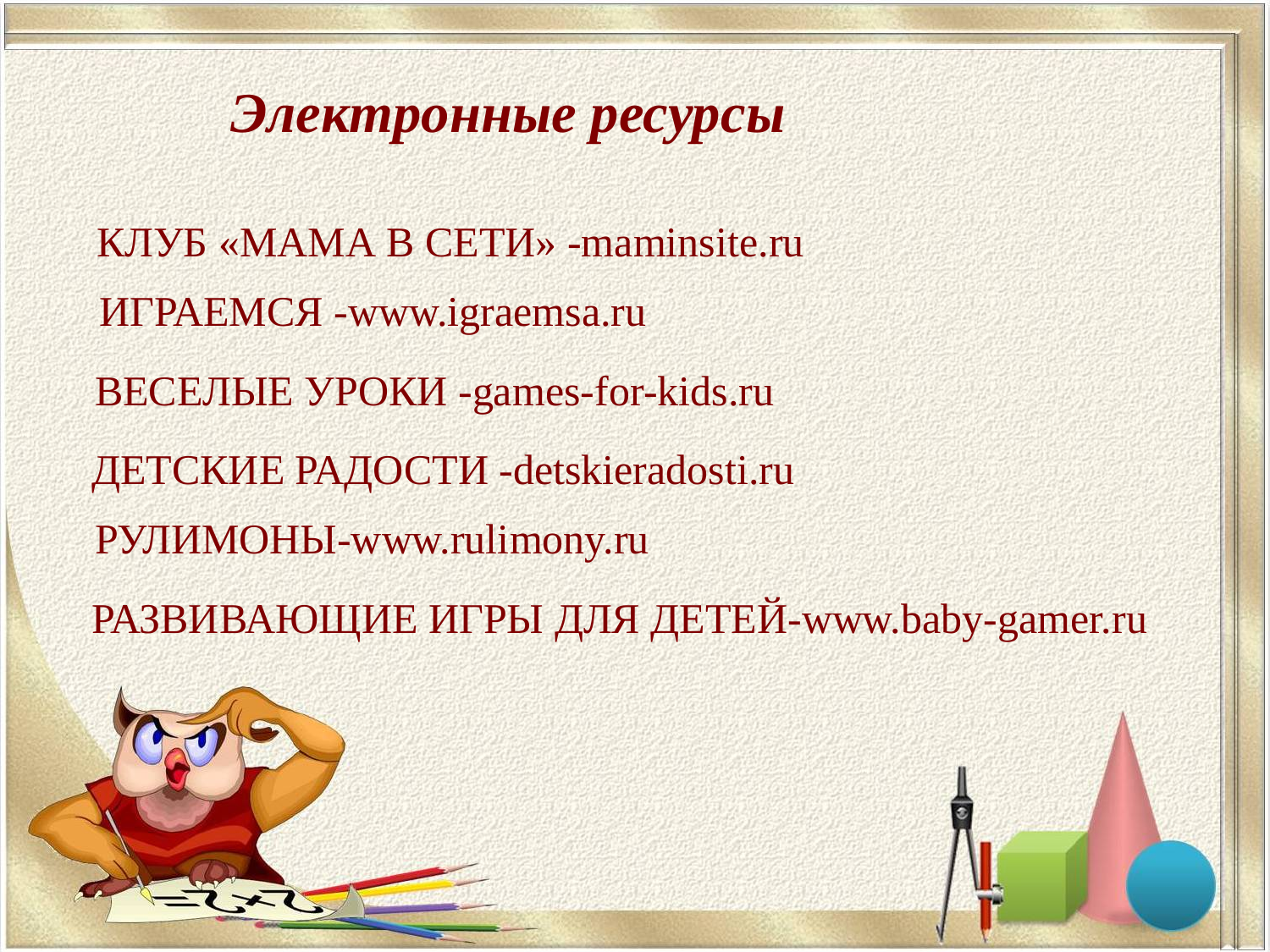

Электронные ресурсы
  КЛУБ «МАМА В СЕТИ» -maminsite.ru
 ИГРАЕМСЯ -www.igraemsa.ru
ВЕСЕЛЫЕ УРОКИ -games-for-kids.ru
ДЕТСКИЕ РАДОСТИ -detskieradosti.ru
РУЛИМОНЫ-www.rulimony.ru
РАЗВИВАЮЩИЕ ИГРЫ ДЛЯ ДЕТЕЙ-www.baby-gamer.ru